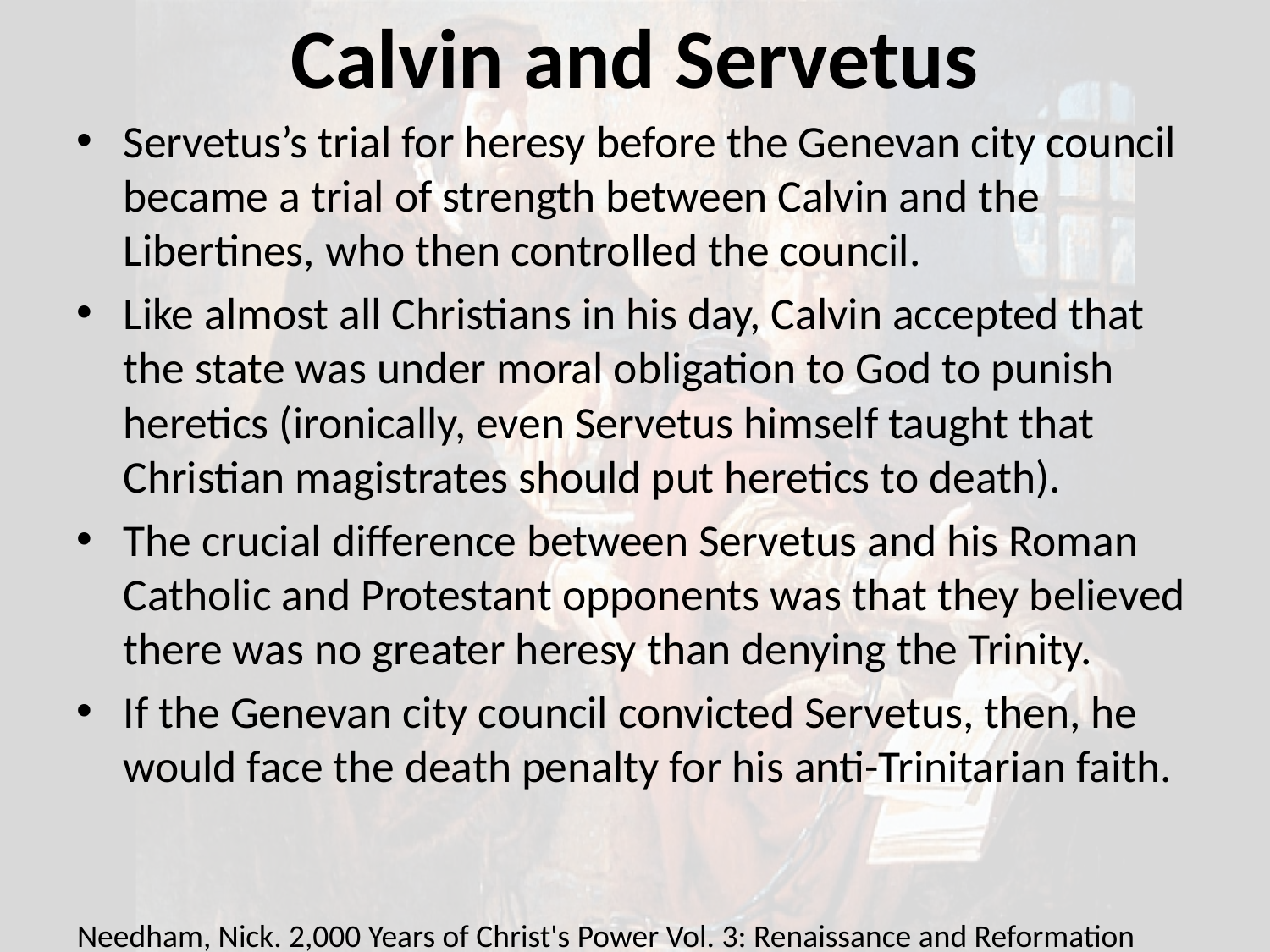

# Calvin and Servetus
Servetus’s trial for heresy before the Genevan city council became a trial of strength between Calvin and the Libertines, who then controlled the council.
Like almost all Christians in his day, Calvin accepted that the state was under moral obligation to God to punish heretics (ironically, even Servetus himself taught that Christian magistrates should put heretics to death).
The crucial difference between Servetus and his Roman Catholic and Protestant opponents was that they believed there was no greater heresy than denying the Trinity.
If the Genevan city council convicted Servetus, then, he would face the death penalty for his anti-Trinitarian faith.

Needham, Nick. 2,000 Years of Christ's Power Vol. 3: Renaissance and Reformation